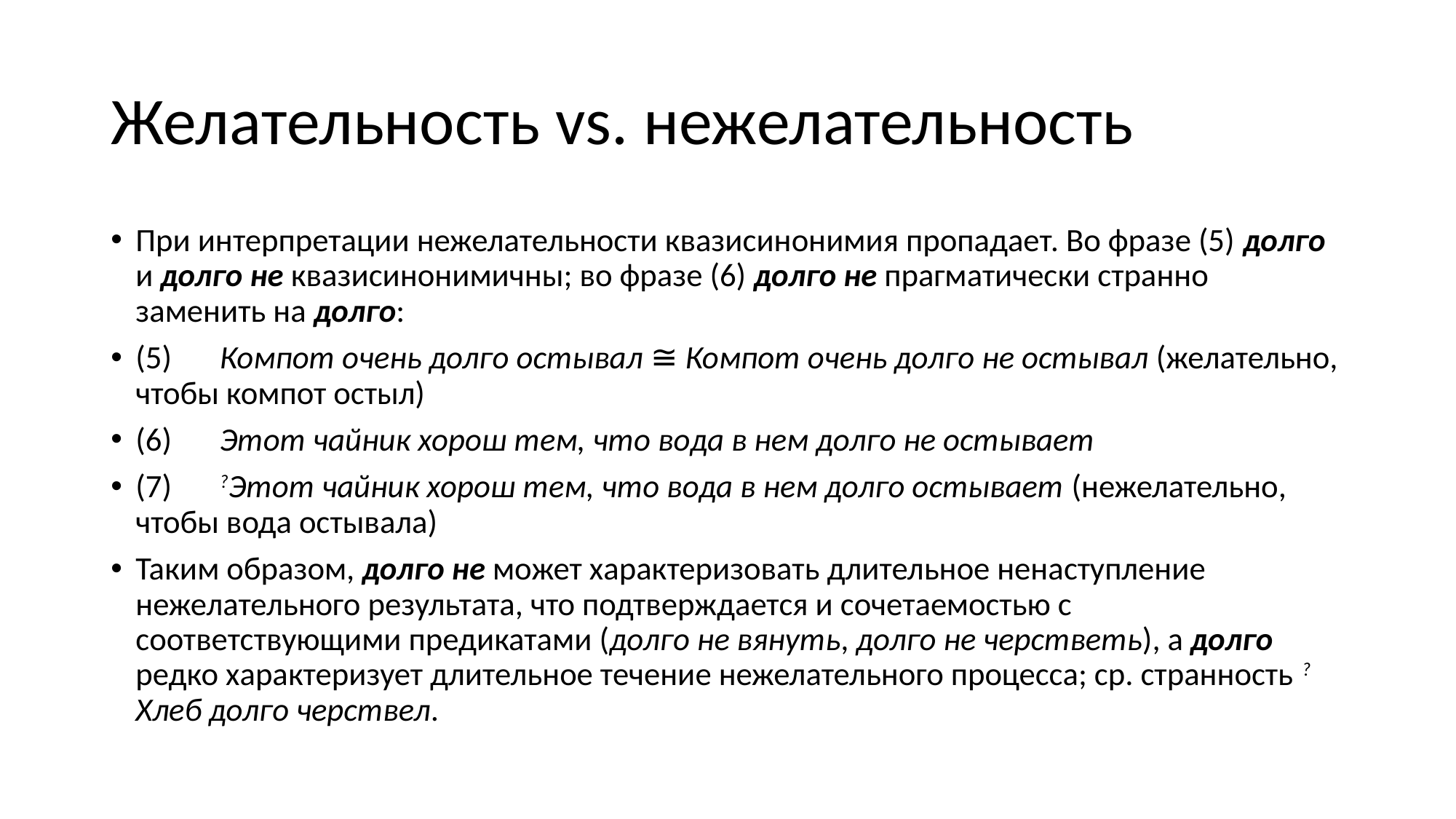

# Желательность vs. нежелательность
При интерпретации нежелательности квазисинонимия пропадает. Во фразе (5) долго и долго не квазисинонимичны; во фразе (6) долго не прагматически странно заменить на долго:
(5)	Компот очень долго остывал ≅ Компот очень долго не остывал (желательно, чтобы компот остыл)
(6)	Этот чайник хорош тем, что вода в нем долго не остывает
(7)	?Этот чайник хорош тем, что вода в нем долго остывает (нежелательно, чтобы вода остывала)
Таким образом, долго не может характеризовать длительное ненаступление нежелательного результата, что подтверждается и сочетаемостью с соответствующими предикатами (долго не вянуть, долго не черстветь), а долго редко характеризует длительное течение нежелательного процесса; ср. странность ?Хлеб долго черствел.